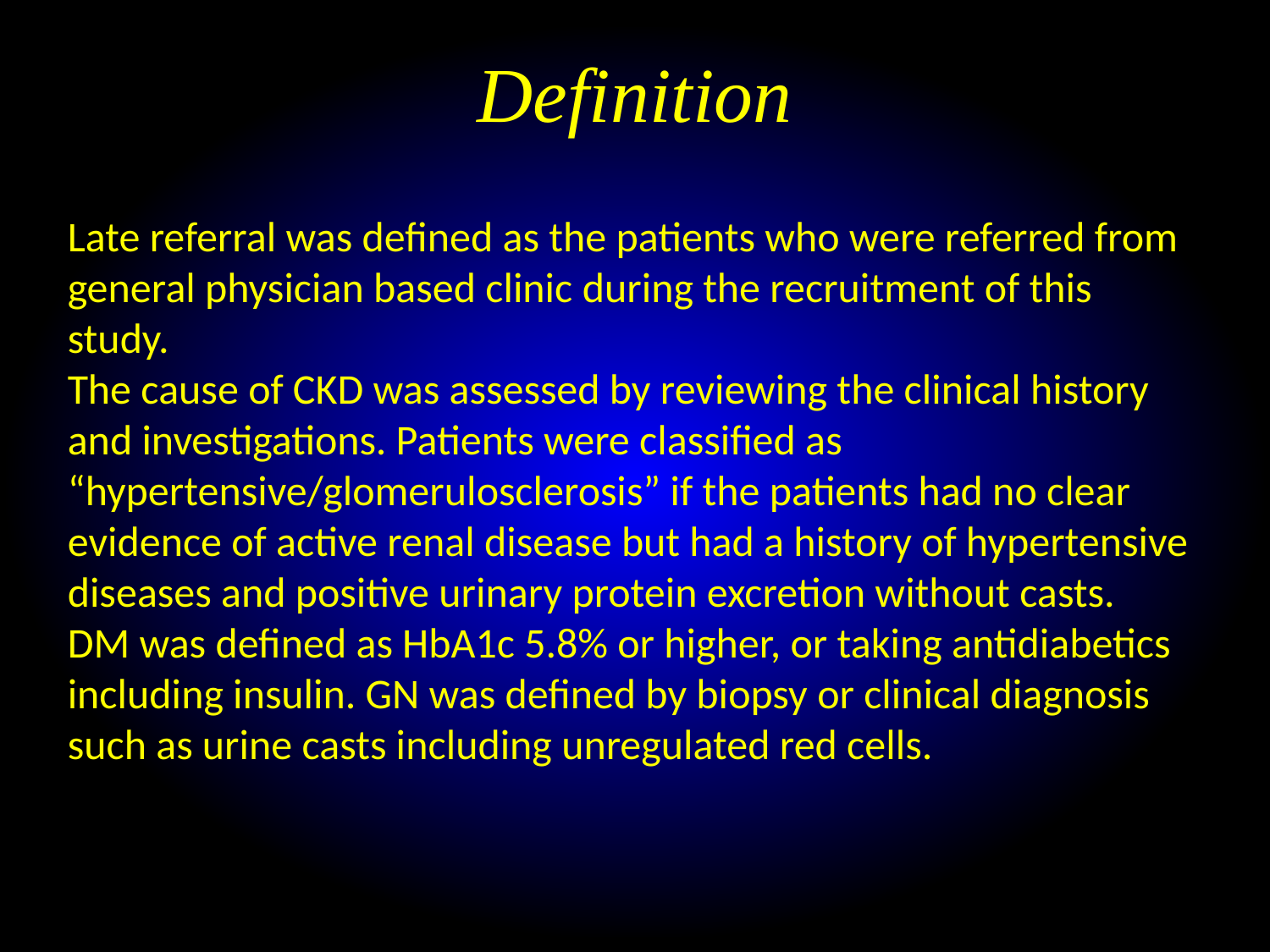

Definition
Late referral was defined as the patients who were referred from general physician based clinic during the recruitment of this study.
The cause of CKD was assessed by reviewing the clinical history and investigations. Patients were classified as “hypertensive/glomerulosclerosis” if the patients had no clear evidence of active renal disease but had a history of hypertensive diseases and positive urinary protein excretion without casts.
DM was defined as HbA1c 5.8% or higher, or taking antidiabetics including insulin. GN was defined by biopsy or clinical diagnosis such as urine casts including unregulated red cells.